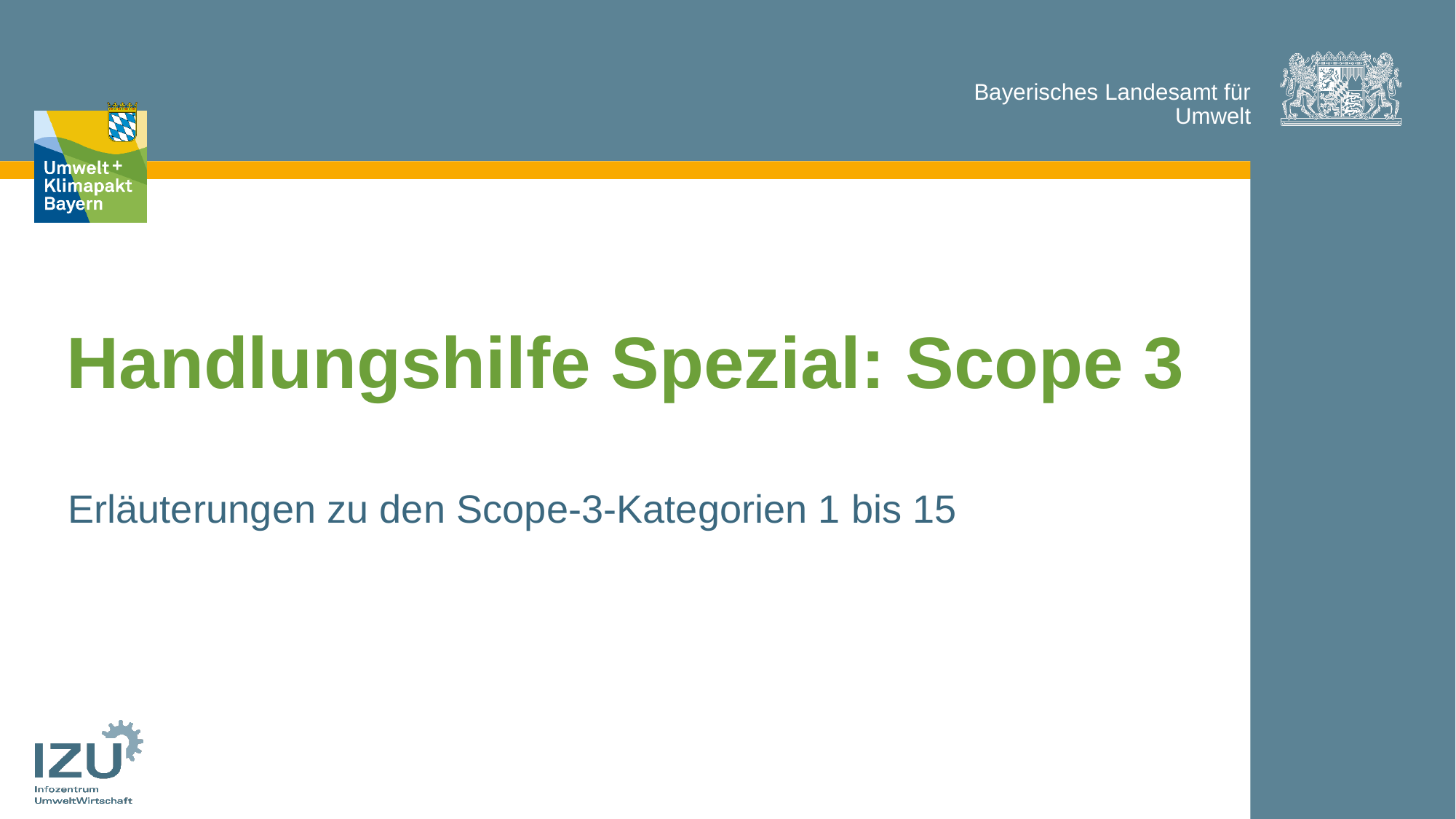

Handlungshilfe Spezial: Scope 3
Erläuterungen zu den Scope-3-Kategorien 1 bis 15